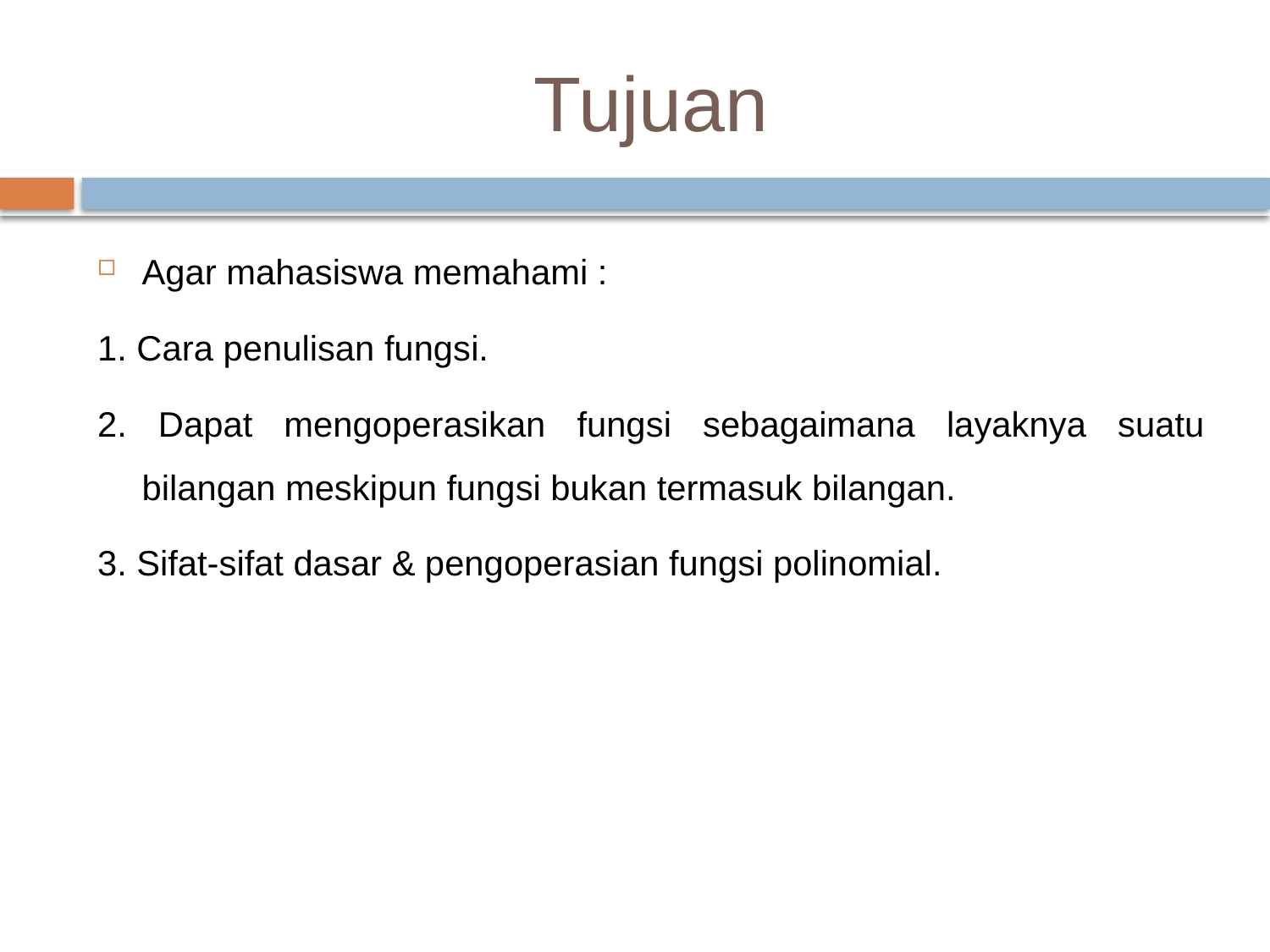

# Tujuan
Agar mahasiswa memahami :
1. Cara penulisan fungsi.
2. Dapat mengoperasikan fungsi sebagaimana layaknya suatu bilangan meskipun fungsi bukan termasuk bilangan.
3. Sifat-sifat dasar & pengoperasian fungsi polinomial.